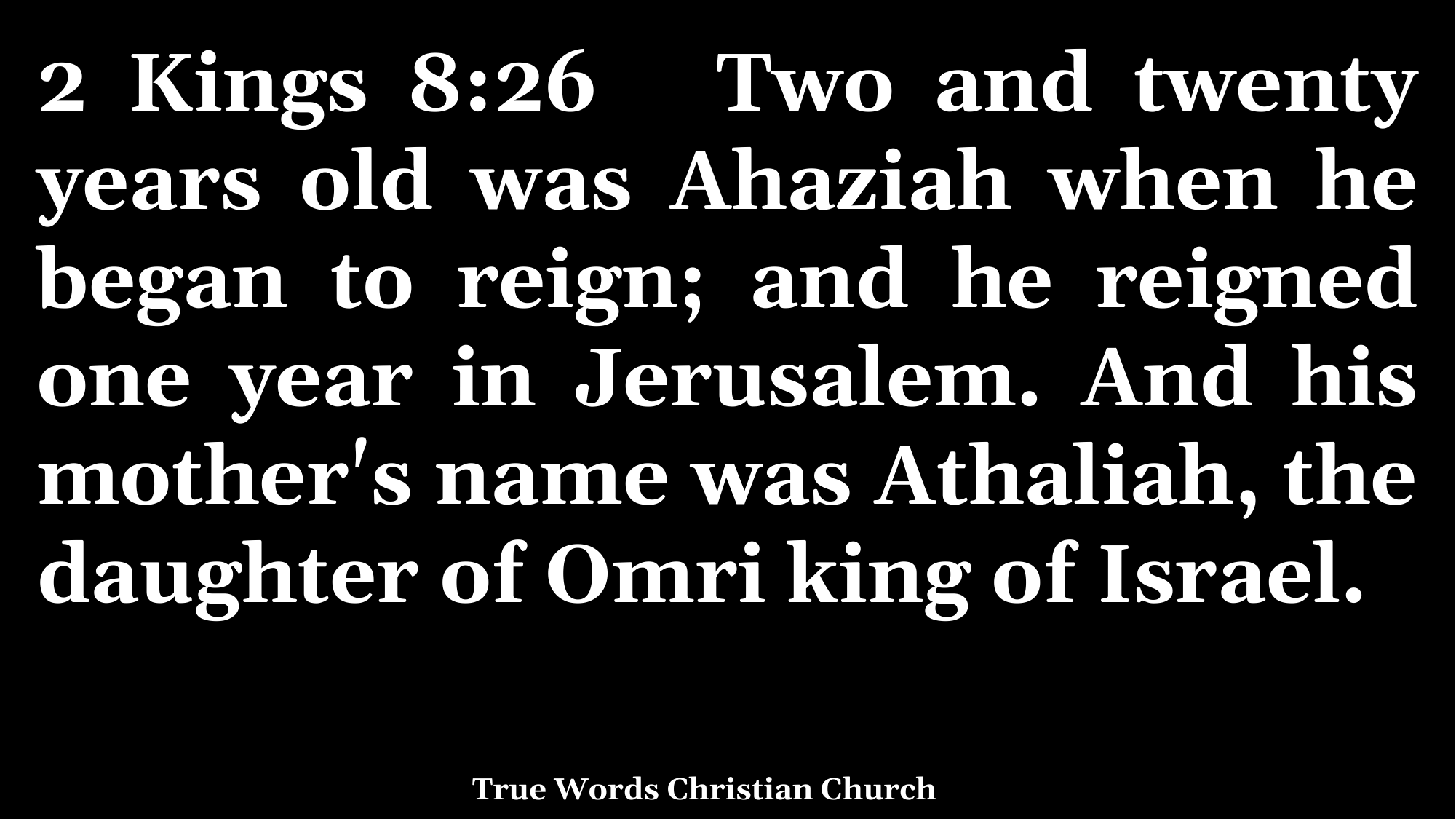

2 Kings 8:26   Two and twenty years old was Ahaziah when he began to reign; and he reigned one year in Jerusalem. And his mother's name was Athaliah, the daughter of Omri king of Israel.
True Words Christian Church